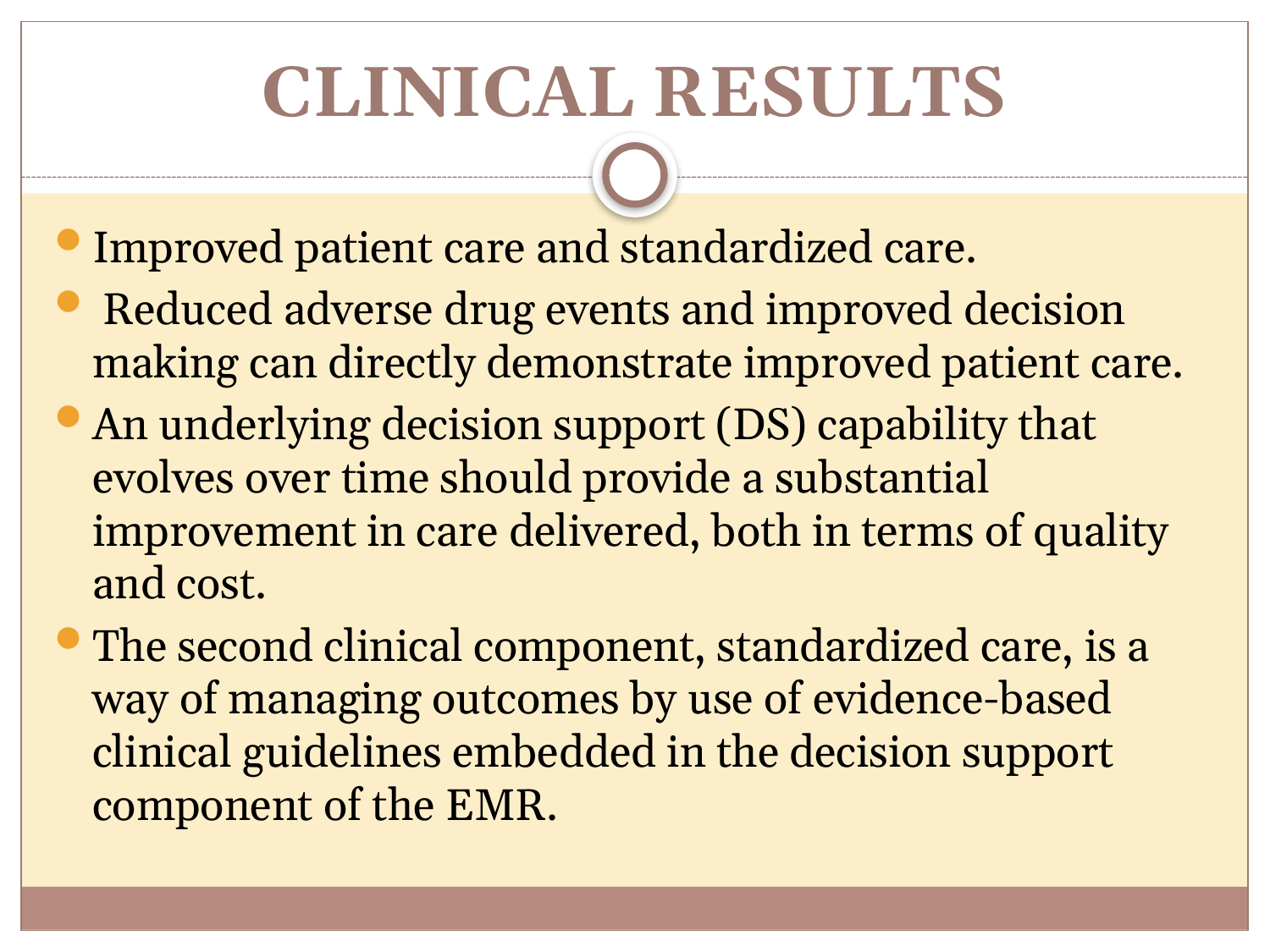

# CLINICAL RESULTS
Improved patient care and standardized care.
 Reduced adverse drug events and improved decision making can directly demonstrate improved patient care.
An underlying decision support (DS) capability that evolves over time should provide a substantial improvement in care delivered, both in terms of quality and cost.
The second clinical component, standardized care, is a way of managing outcomes by use of evidence-based clinical guidelines embedded in the decision support component of the EMR.